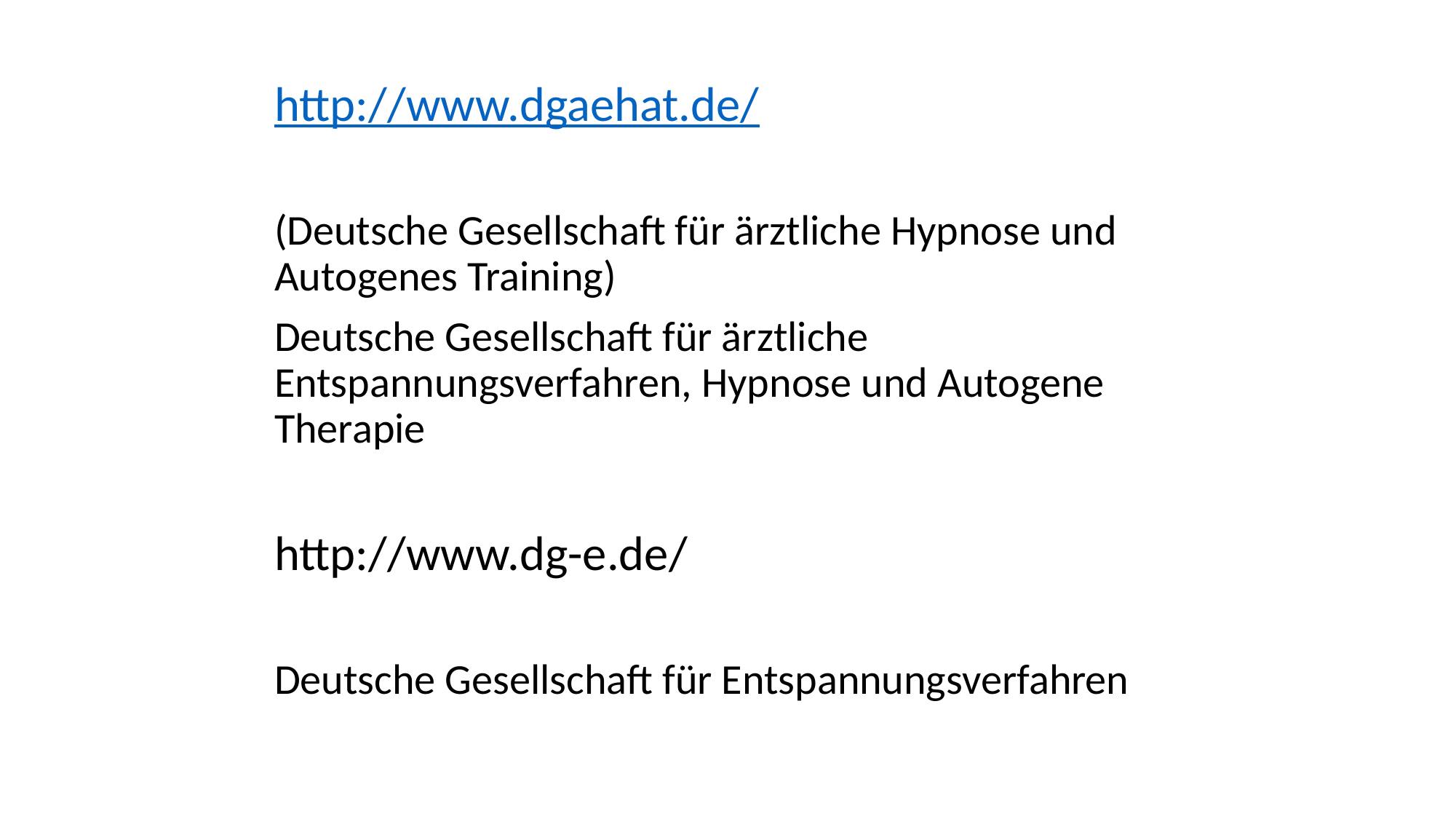

http://www.dgaehat.de/

(Deutsche Gesellschaft für ärztliche Hypnose und Autogenes Training)
Deutsche Gesellschaft für ärztliche Entspannungsverfahren, Hypnose und Autogene Therapie

http://www.dg-e.de/

Deutsche Gesellschaft für Entspannungsverfahren